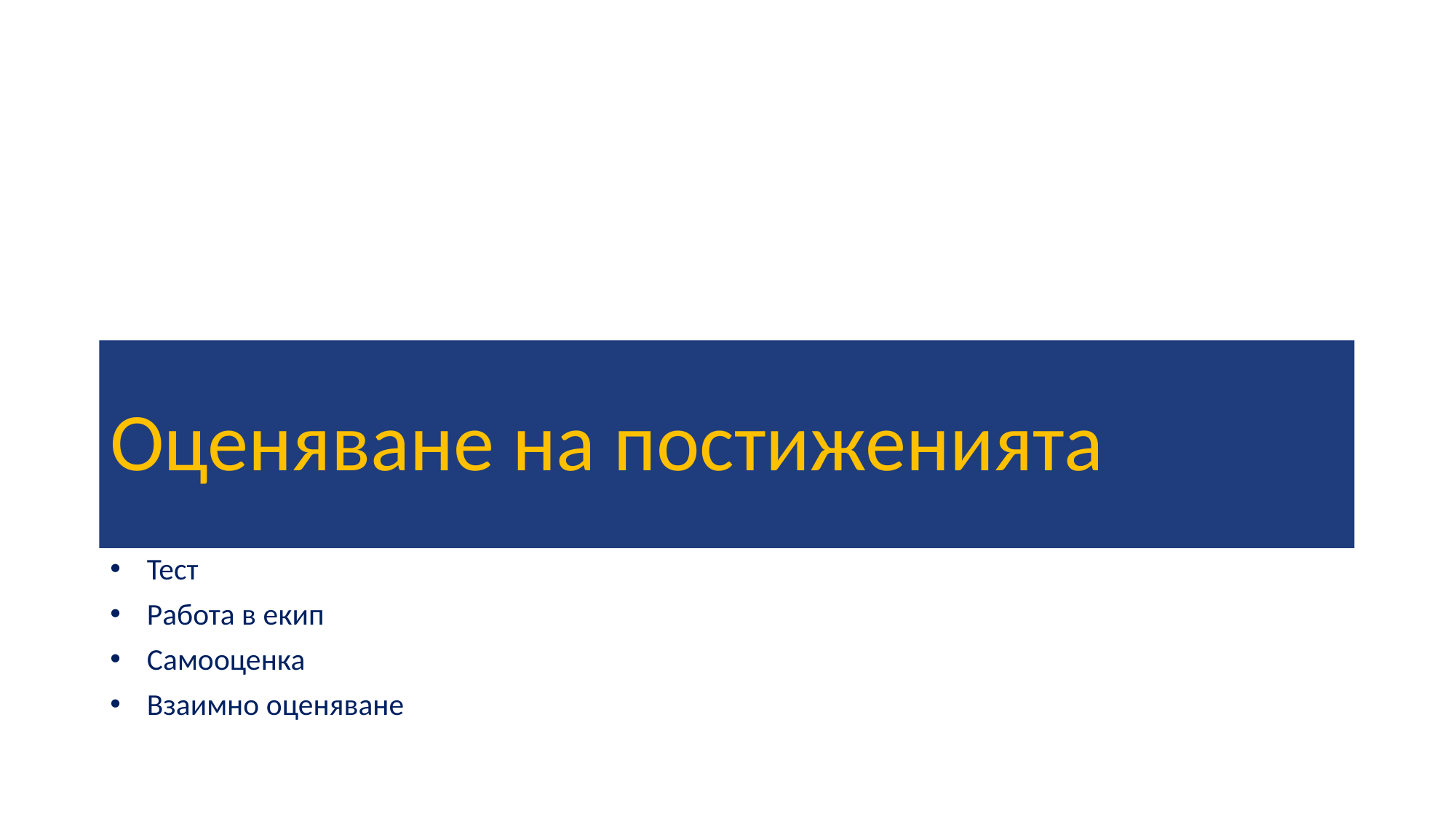

# Оценяване на постиженията
Тест
Работа в екип
Самооценка
Взаимно оценяване